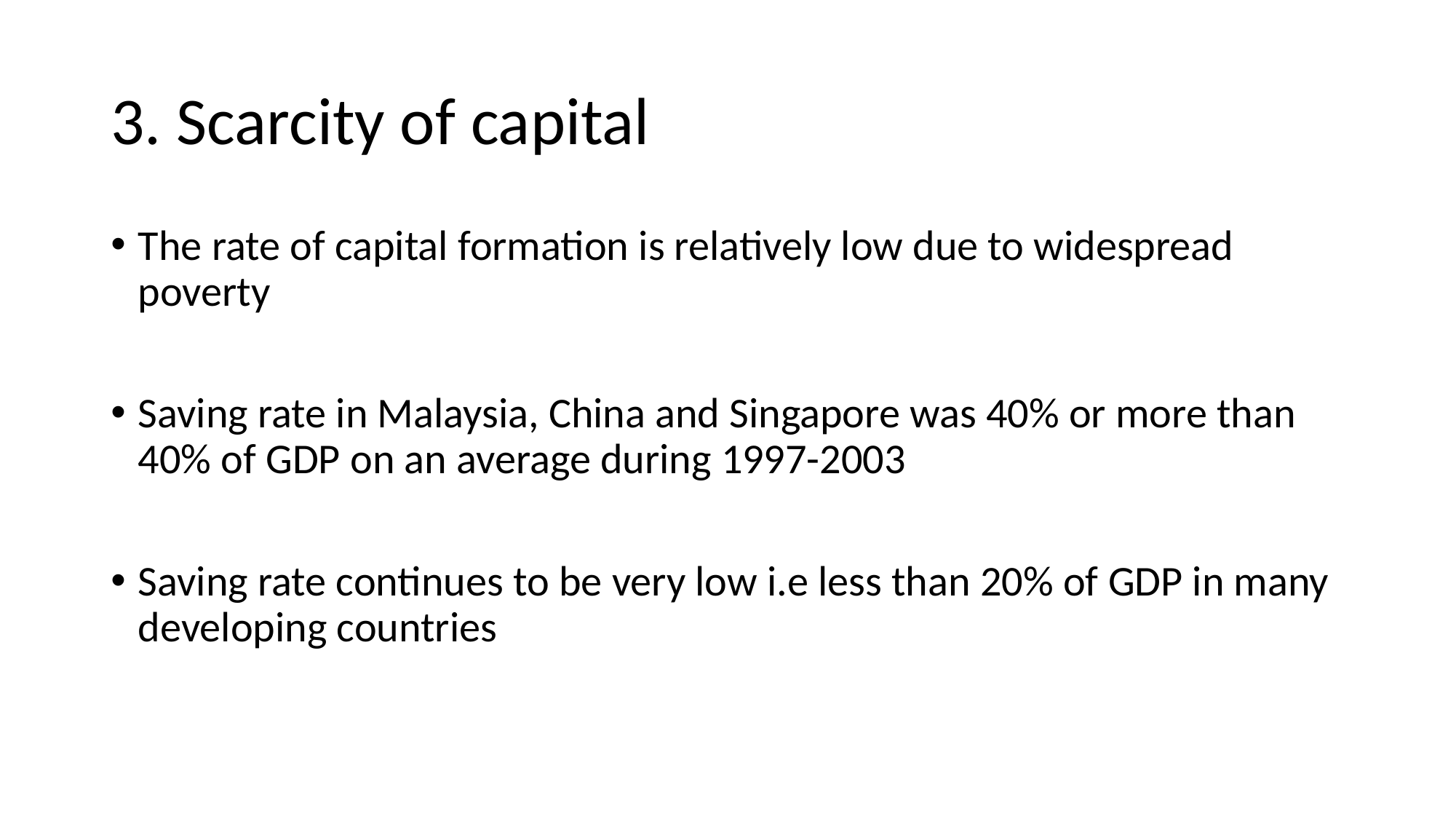

# 3. Scarcity of capital
The rate of capital formation is relatively low due to widespread poverty

Saving rate in Malaysia, China and Singapore was 40% or more than 40% of GDP on an average during 1997-2003

Saving rate continues to be very low i.e less than 20% of GDP in many developing countries